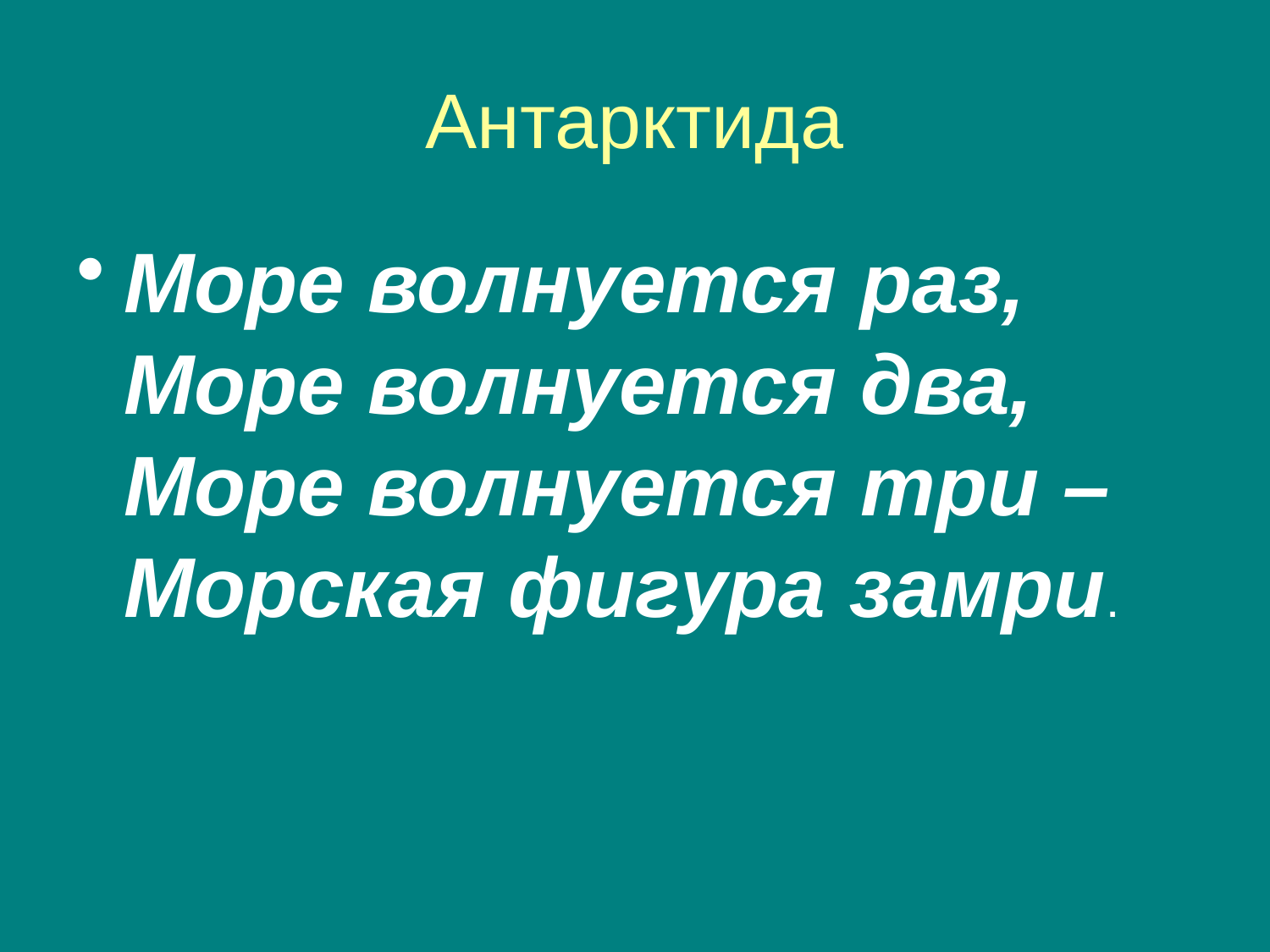

# Антарктида
Море волнуется раз,
Море волнуется два,
Море волнуется три –
Морская фигура замри.